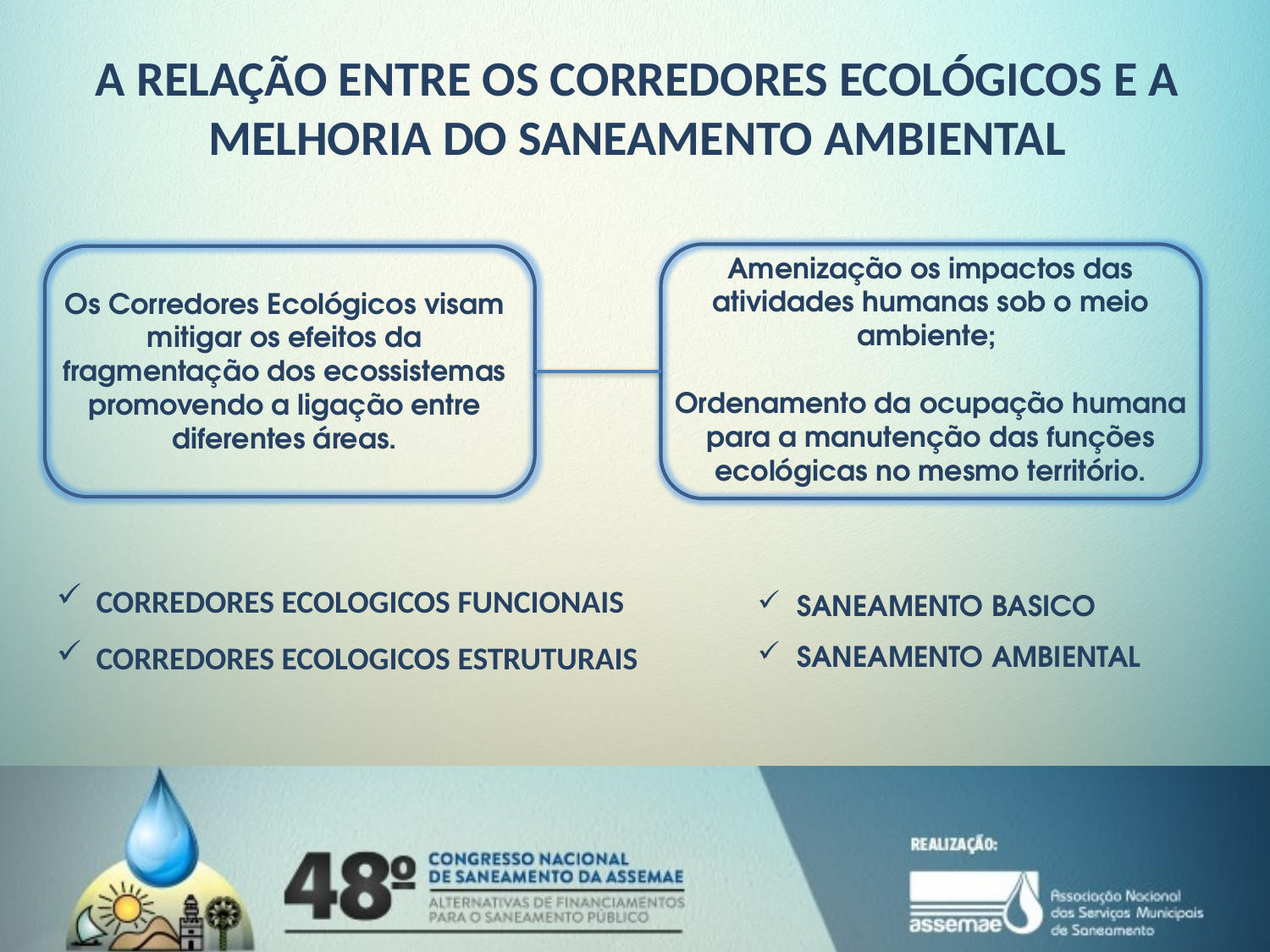

# A RELAÇÃO ENTRE OS CORREDORES ECOLÓGICOS E A MELHORIA DO SANEAMENTO AMBIENTAL
Amenização os impactos das atividades humanas sob o meio ambiente;

Ordenamento da ocupação humana para a manutenção das funções ecológicas no mesmo território.

Os Corredores Ecológicos visam mitigar os efeitos da fragmentação dos ecossistemas promovendo a ligação entre diferentes áreas.
CORREDORES ECOLOGICOS FUNCIONAIS
CORREDORES ECOLOGICOS ESTRUTURAIS
SANEAMENTO BASICO
SANEAMENTO AMBIENTAL